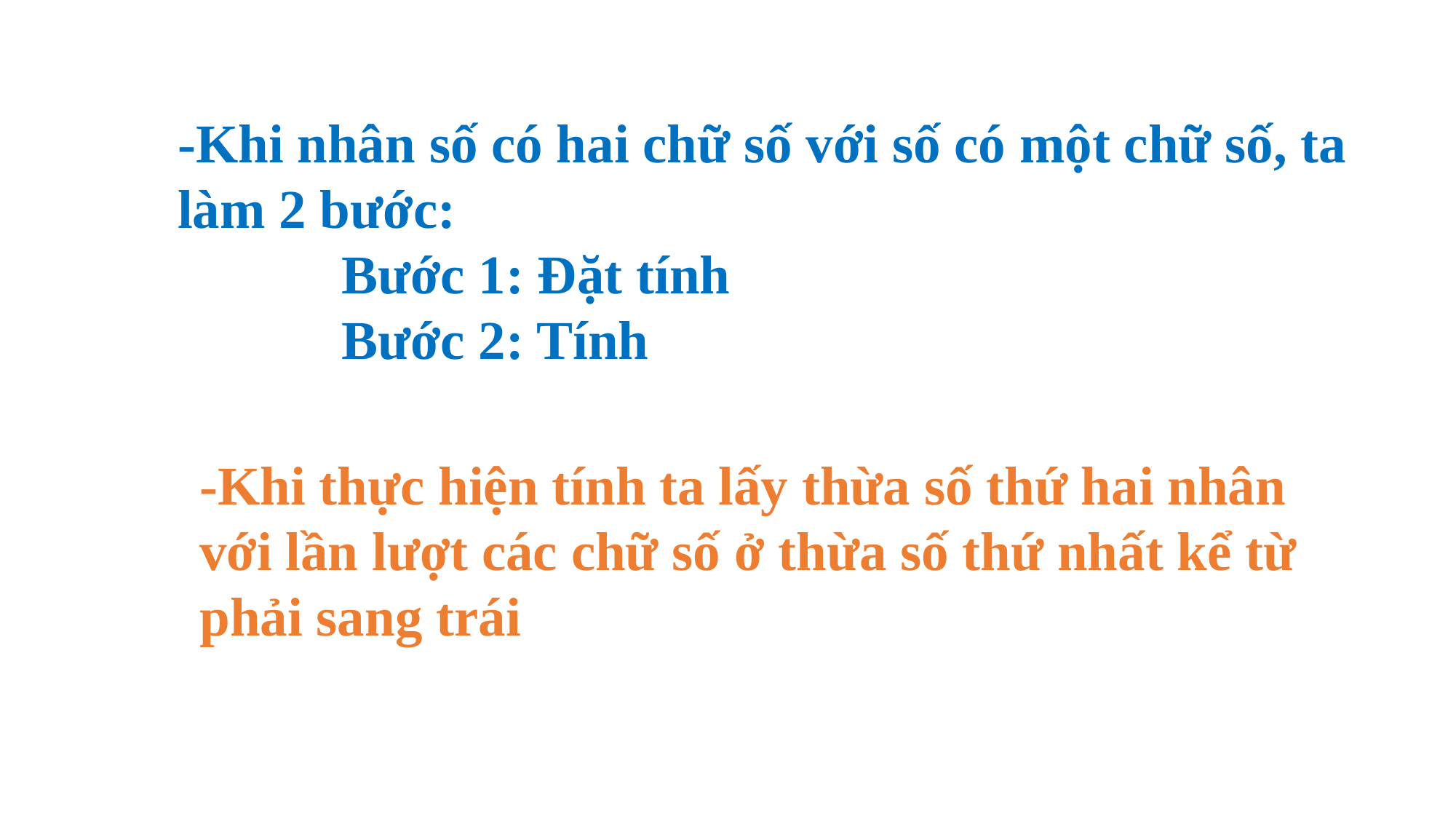

-Khi nhân số có hai chữ số với số có một chữ số, ta làm 2 bước:
            Bước 1: Đặt tính
            Bước 2: Tính
-Khi thực hiện tính ta lấy thừa số thứ hai nhân với lần lượt các chữ số ở thừa số thứ nhất kể từ phải sang trái